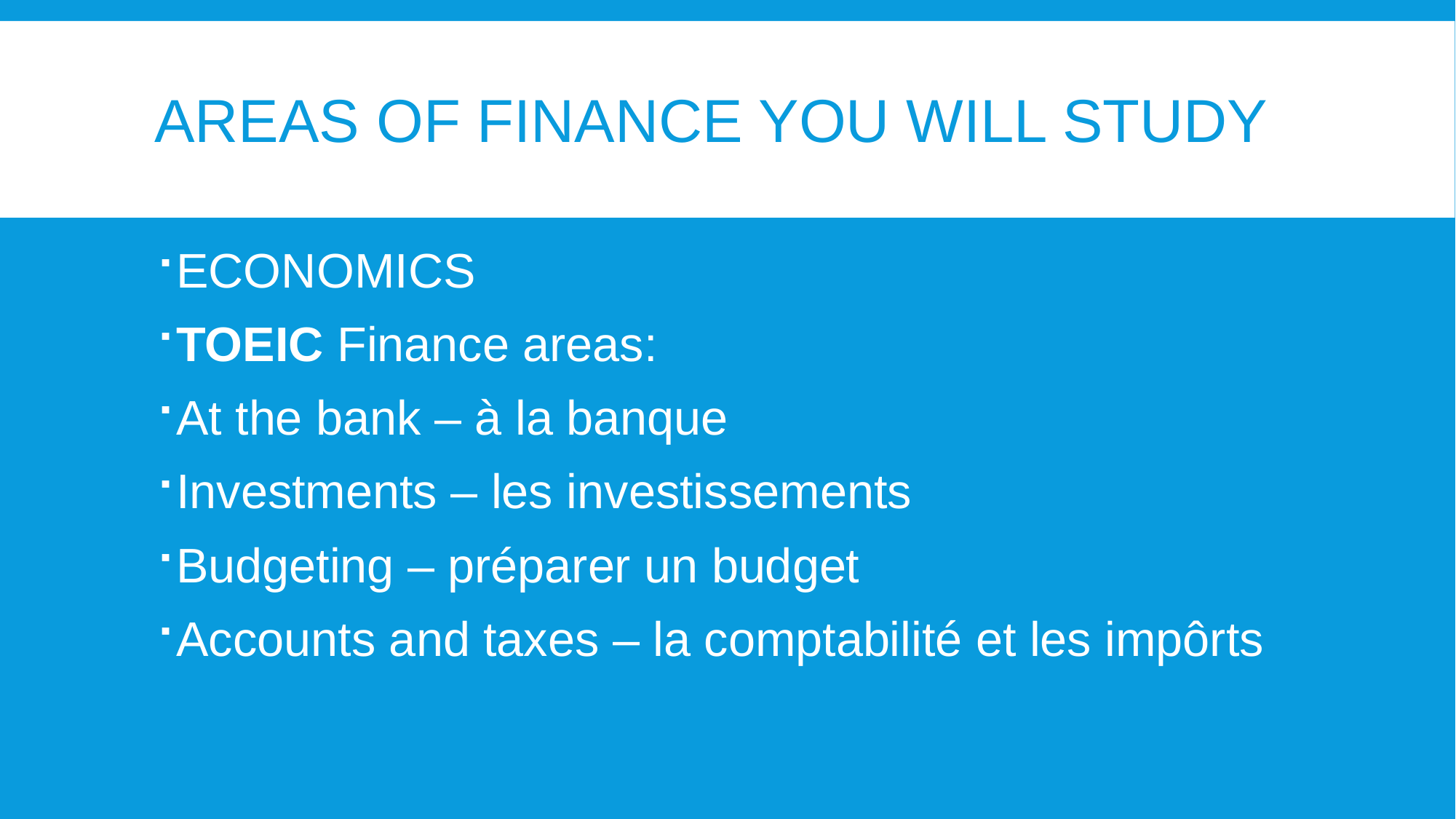

# Areas of finance you will study
ECONOMICS
TOEIC Finance areas:
At the bank – à la banque
Investments – les investissements
Budgeting – préparer un budget
Accounts and taxes – la comptabilité et les impôrts